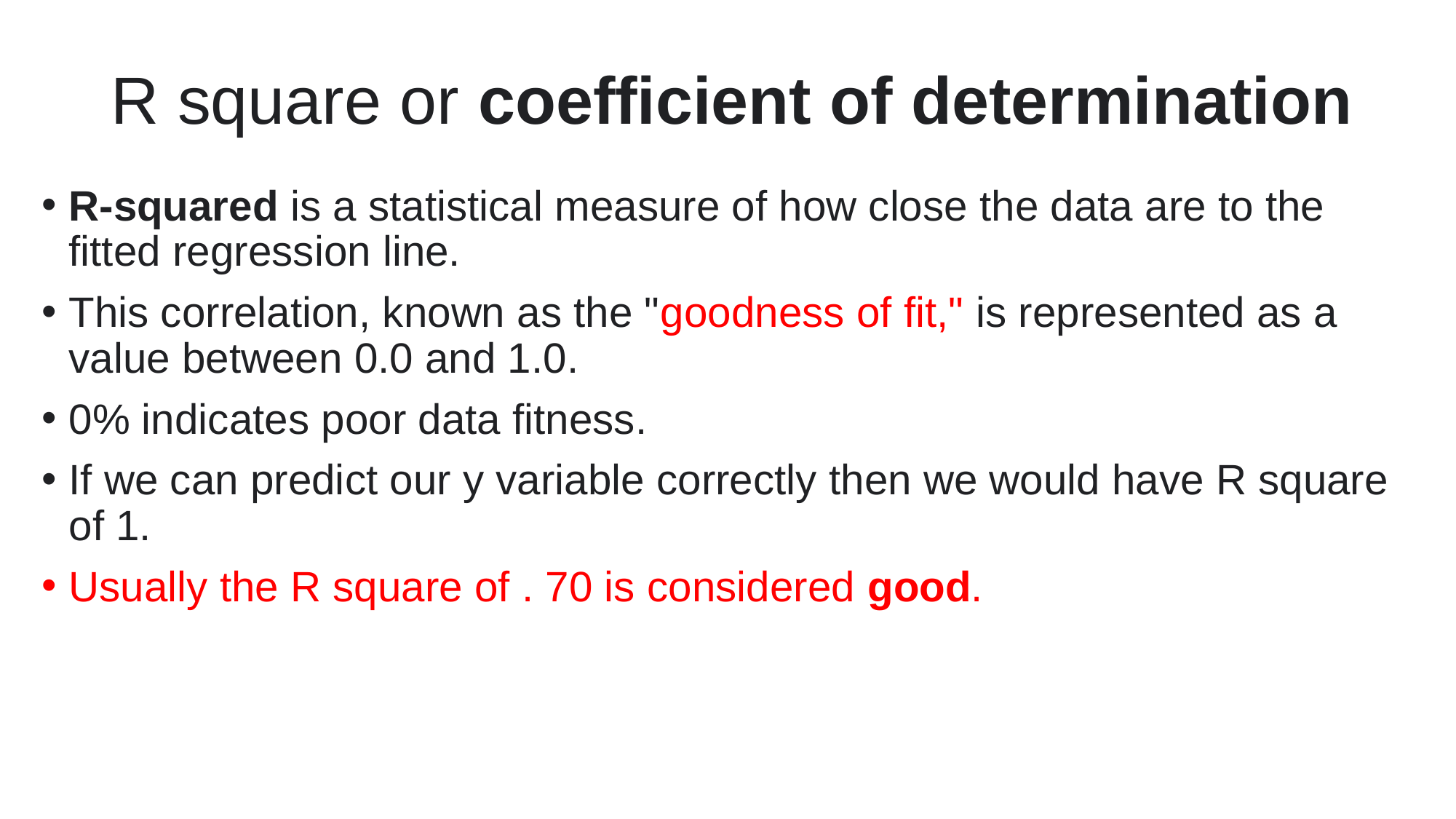

# R square or coefficient of determination
R-squared is a statistical measure of how close the data are to the fitted regression line.
This correlation, known as the "goodness of fit," is represented as a value between 0.0 and 1.0.
0% indicates poor data fitness.
If we can predict our y variable correctly then we would have R square of 1.
Usually the R square of . 70 is considered good.